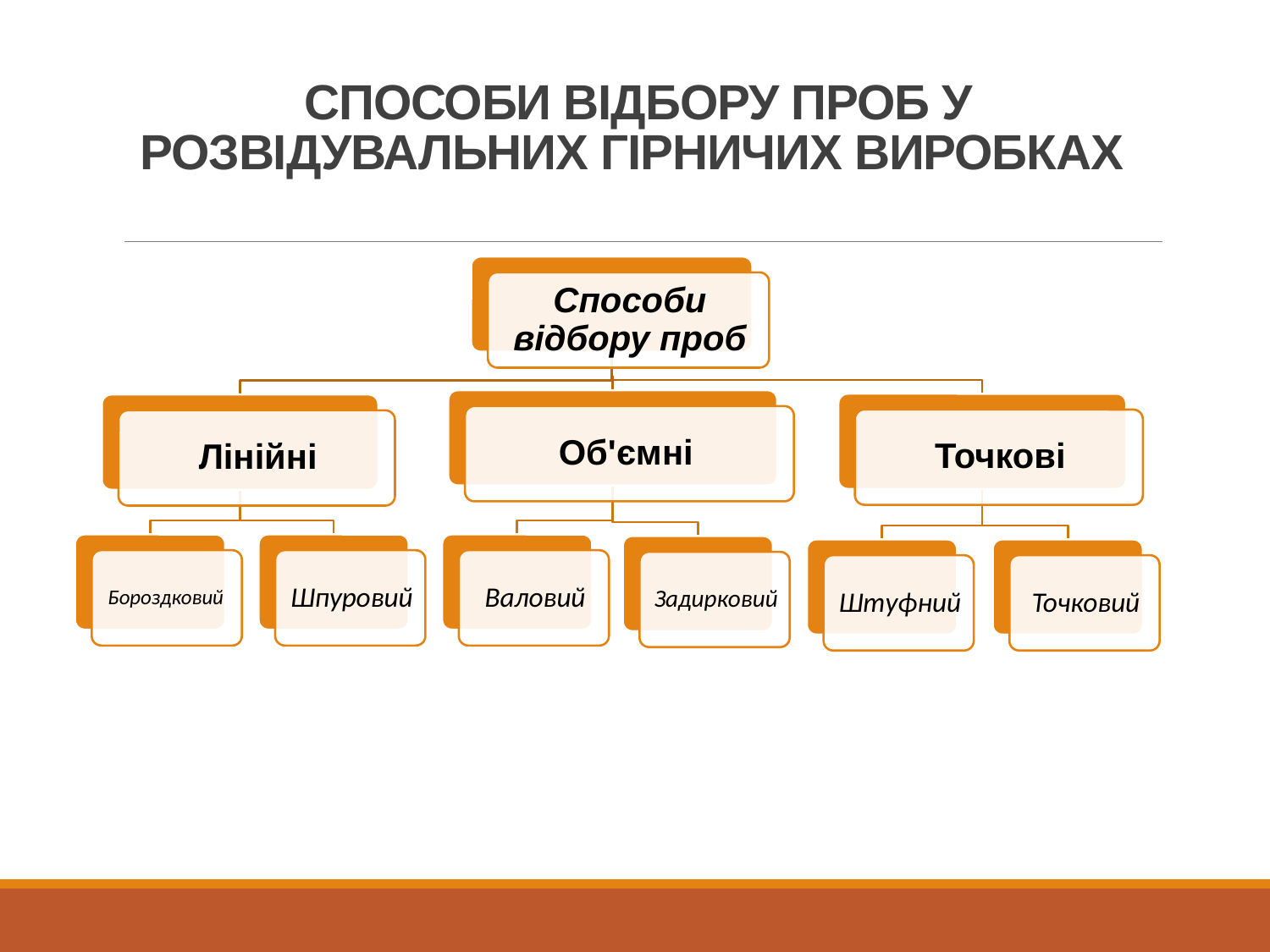

# Способи відбору проб у розвідувальних гірничих виробках
Способи відбору проб
Лінійні
Бороздковий
Шпуровий
Об'ємні
Валовий
Задирковий
Точкові
Штуфний
Точковий